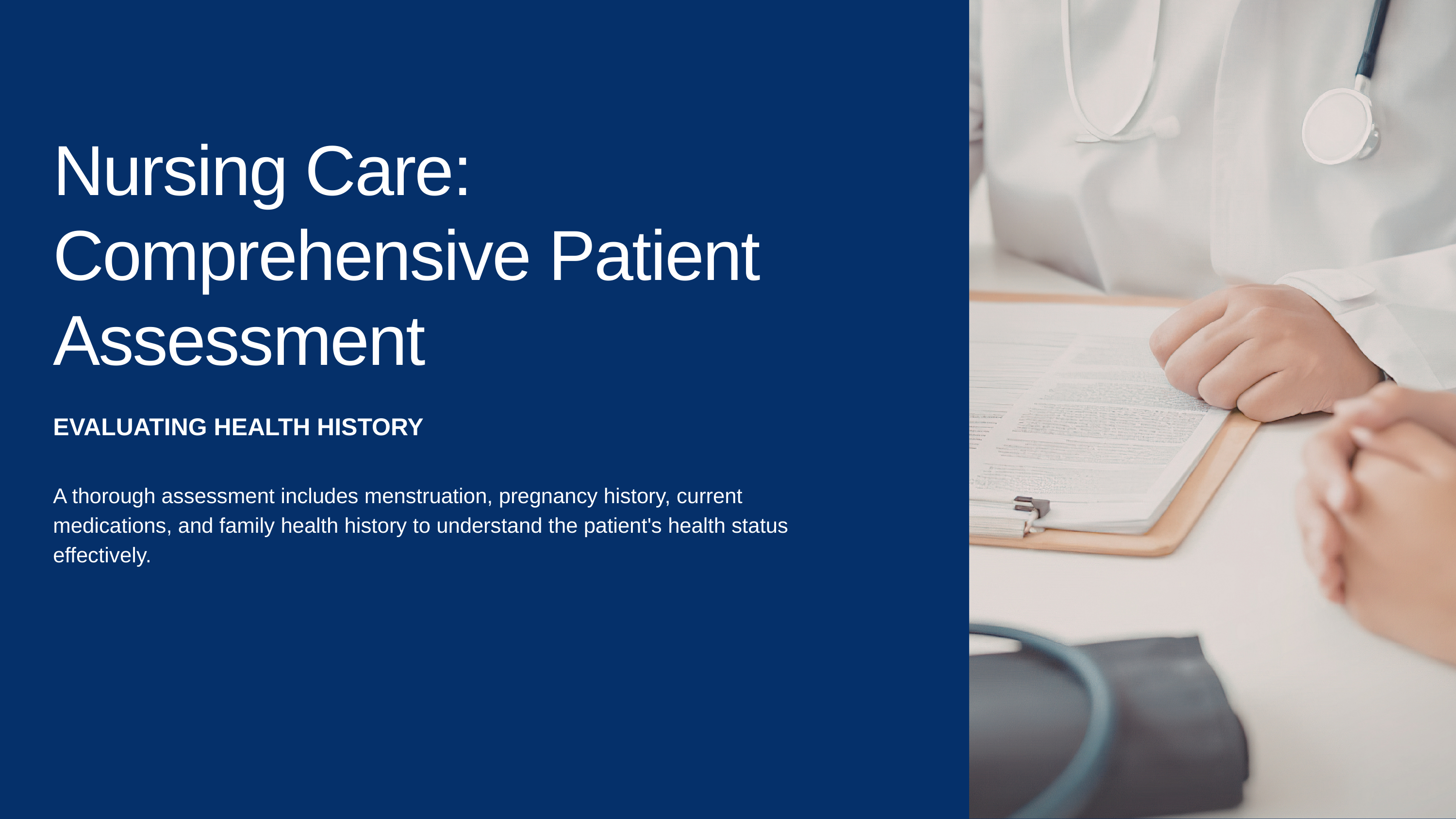

Nursing Care: Comprehensive Patient Assessment
EVALUATING HEALTH HISTORY
A thorough assessment includes menstruation, pregnancy history, current medications, and family health history to understand the patient's health status effectively.